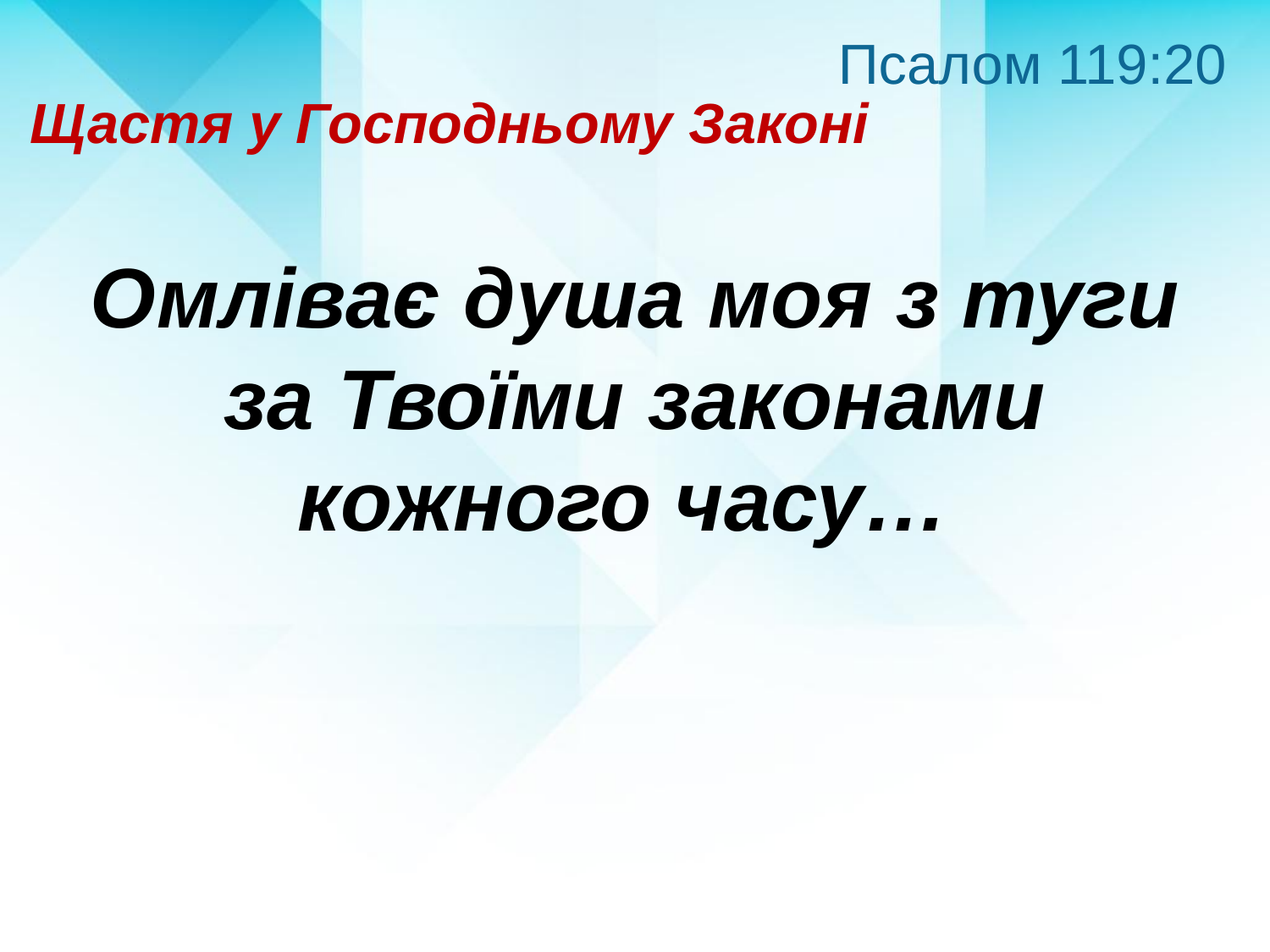

Псалом 119:20

Щастя у Господньому Законі

Омліває душа моя з туги
за Твоїми законами кожного часу…